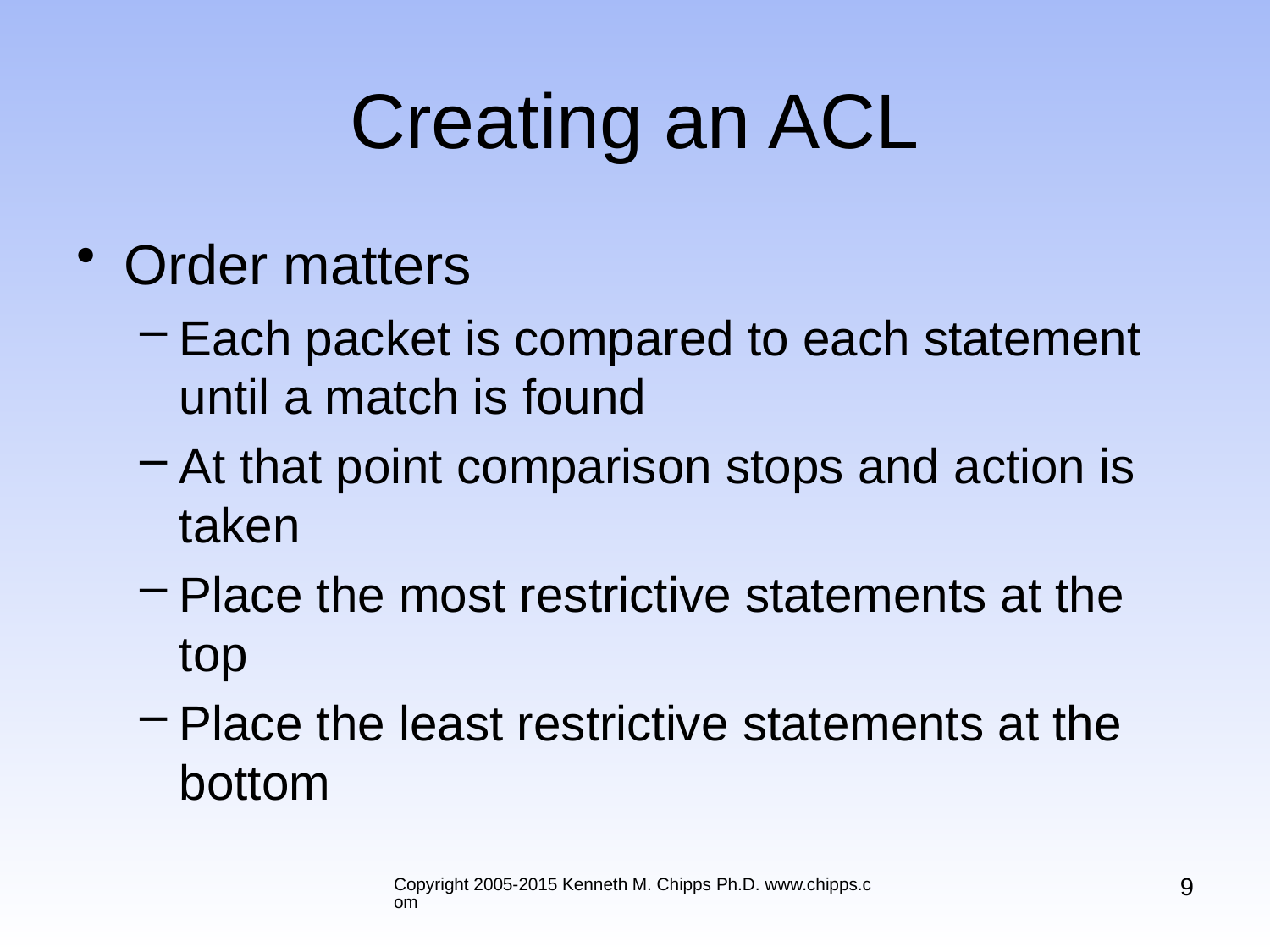

# Creating an ACL
Order matters
Each packet is compared to each statement until a match is found
At that point comparison stops and action is taken
Place the most restrictive statements at the top
Place the least restrictive statements at the bottom
9
Copyright 2005-2015 Kenneth M. Chipps Ph.D. www.chipps.com